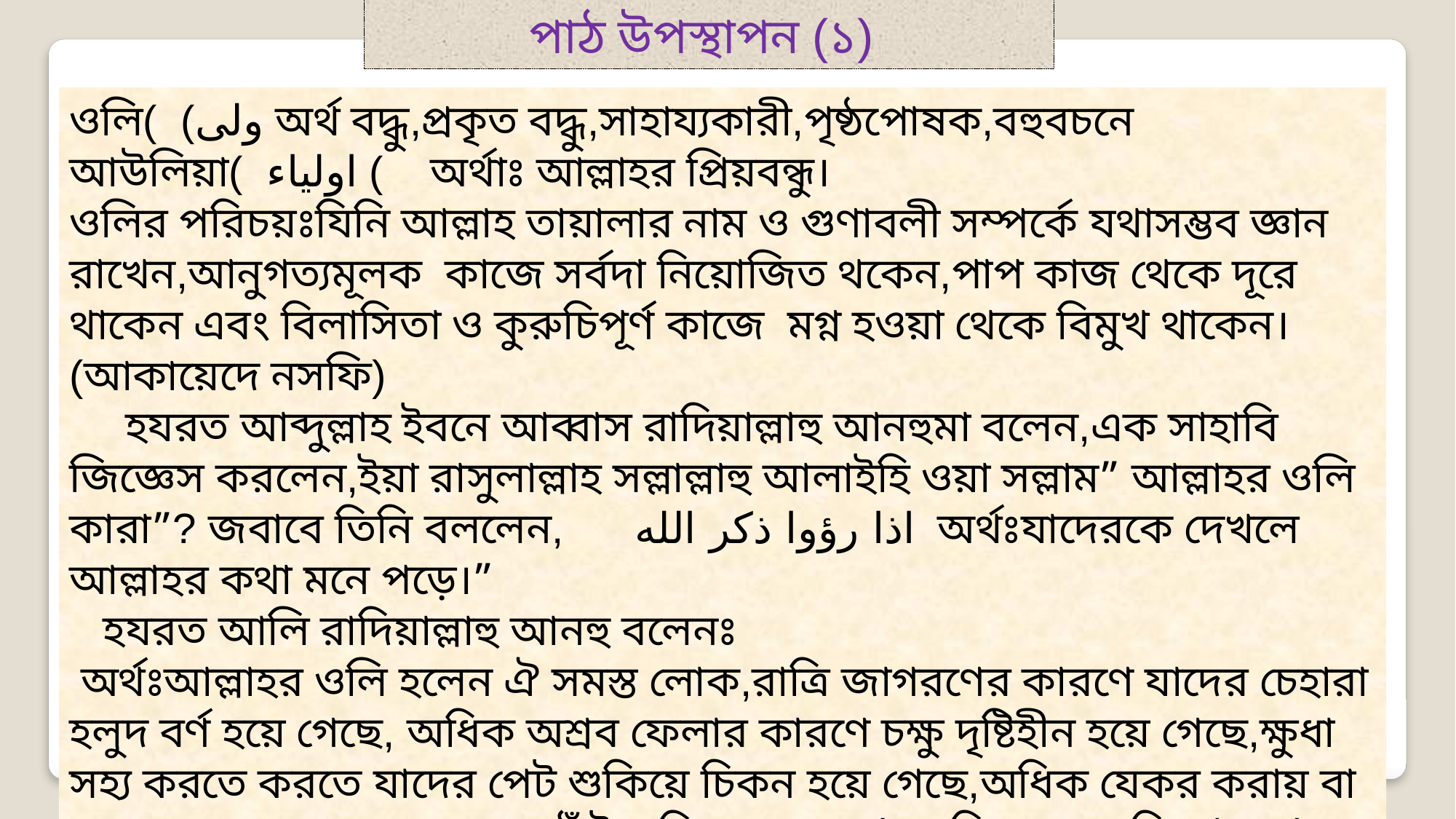

পাঠ উপস্থাপন (১)
ওলি(  (ولى অর্থ বদ্ধু,প্রকৃত বদ্ধু,সাহায্যকারী,পৃষ্ঠপোষক,বহুবচনে আউলিয়া(  اولياء (    অর্থাঃ আল্লাহর প্রিয়বন্ধু।
ওলির পরিচয়ঃযিনি আল্লাহ তায়ালার নাম ও গুণাবলী সম্পর্কে যথাসম্ভব জ্ঞান রাখেন,আনুগত্যমূলক  কাজে সর্বদা নিয়োজিত থকেন,পাপ কাজ থেকে দূরে থাকেন এবং বিলাসিতা ও কুরুচিপূর্ণ কাজে  মগ্ন হওয়া থেকে বিমুখ থাকেন।(আকায়েদে নসফি)
     হযরত আব্দুল্লাহ ইবনে আব্বাস রাদিয়াল্লাহু আনহুমা বলেন,এক সাহাবি জিজ্ঞেস করলেন,ইয়া রাসুলাল্লাহ সল্লাল্লাহু আলাইহি ওয়া সল্লাম” আল্লাহর ওলি কারা”? জবাবে তিনি বললেন,      اذا رؤوا ذكر الله  অর্থঃযাদেরকে দেখলে আল্লাহর কথা মনে পড়ে।”
   হযরত আলি রাদিয়াল্লাহু আনহু বলেনঃ
 অর্থঃআল্লাহর ওলি হলেন ঐ সমস্ত লোক,রাত্রি জাগরণের কারণে যাদের চেহারা হলুদ বর্ণ হয়ে গেছে, অধিক অশ্রব ফেলার কারণে চক্ষু দৃষ্টিহীন হয়ে গেছে,ক্ষুধা সহ্য করতে করতে যাদের পেট শুকিয়ে চিকন হয়ে গেছে,অধিক যেকর করায় বা থুথু না লাগার কারণে যাদের ঠোঁট শুকিয়ে গেছে।,(তফসিরে কুরতবি-৮/২৫৭)